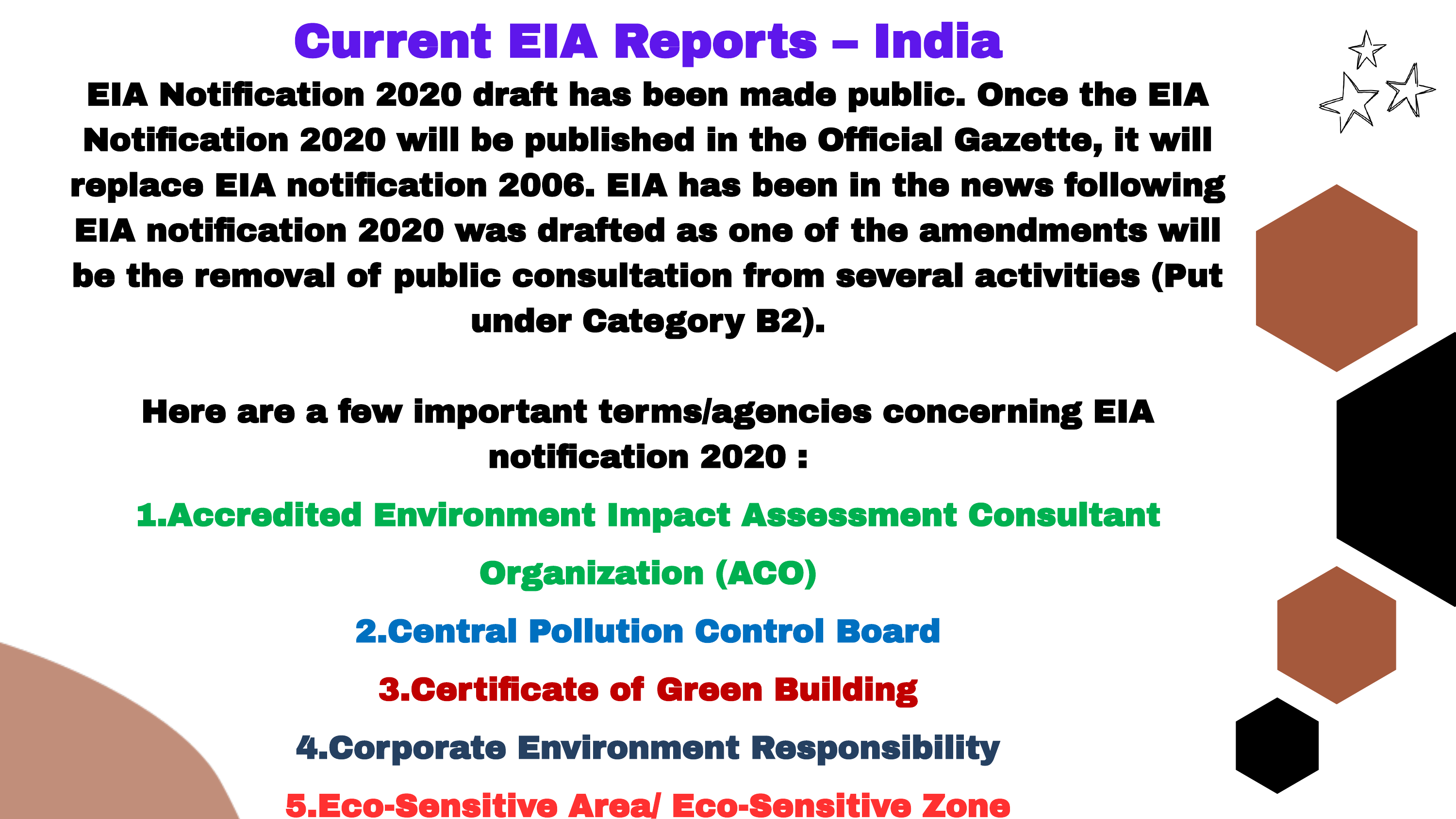

Current EIA Reports – India
EIA Notification 2020 draft has been made public. Once the EIA Notification 2020 will be published in the Official Gazette, it will replace EIA notification 2006. EIA has been in the news following EIA notification 2020 was drafted as one of the amendments will be the removal of public consultation from several activities (Put under Category B2).

Here are a few important terms/agencies concerning EIA notification 2020 :
1.Accredited Environment Impact Assessment Consultant Organization (ACO)
2.Central Pollution Control Board
3.Certificate of Green Building
4.Corporate Environment Responsibility
5.Eco-Sensitive Area/ Eco-Sensitive Zone